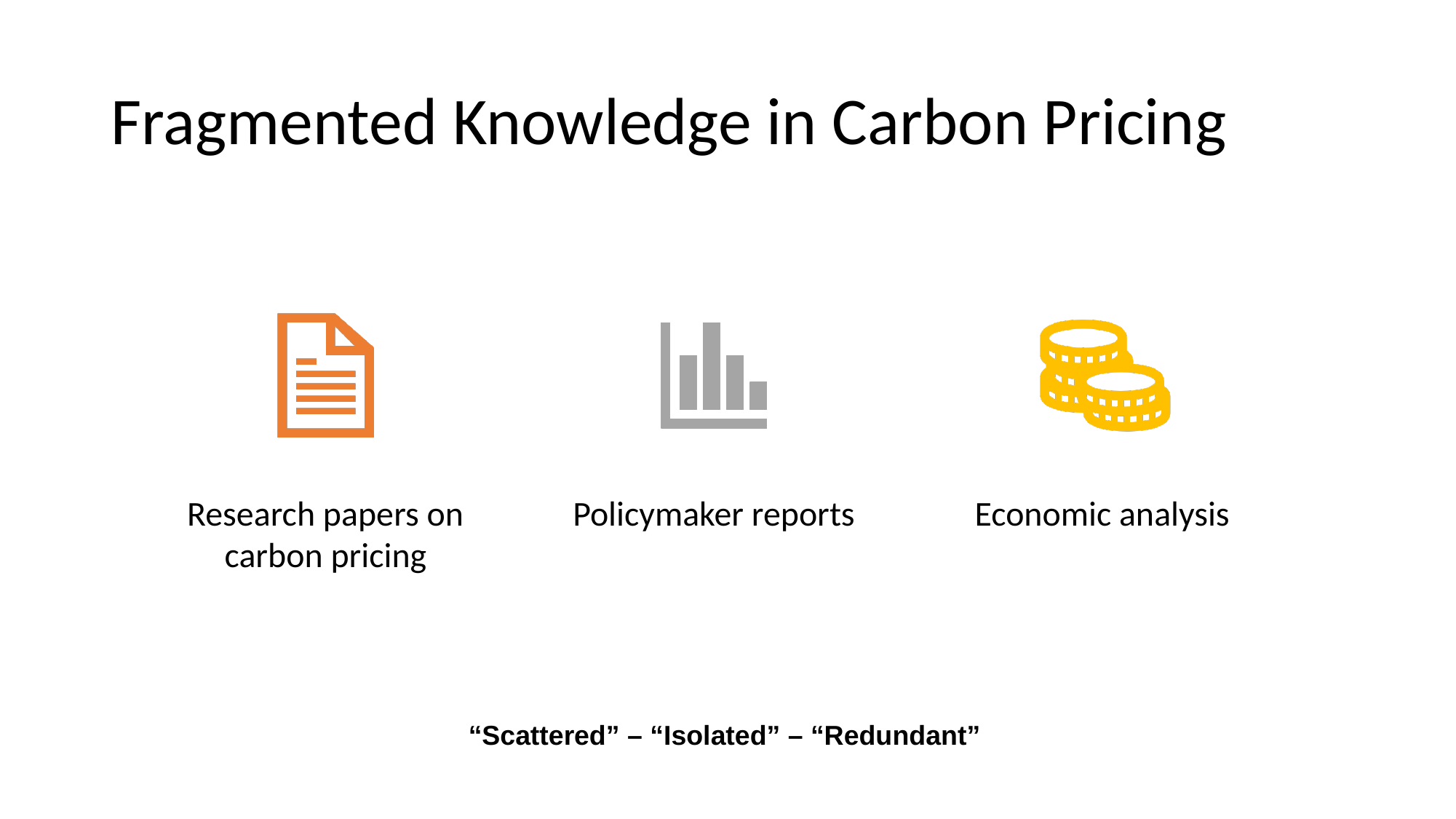

# Fragmented Knowledge in Carbon Pricing
Research papers on carbon pricing
Policymaker reports
Economic analysis
“Scattered” – “Isolated” – “Redundant”